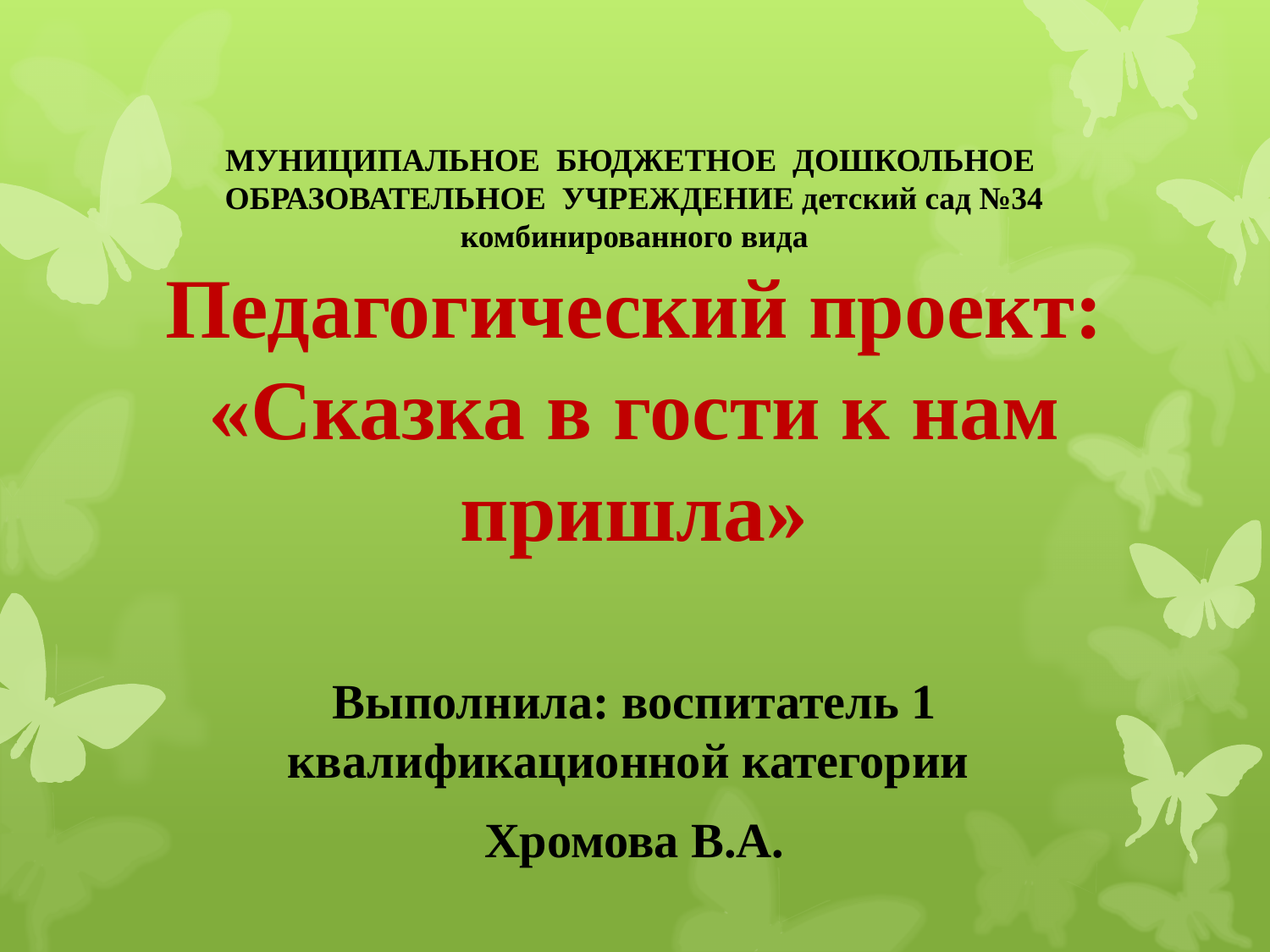

# МУНИЦИПАЛЬНОЕ  БЮДЖЕТНОЕ  ДОШКОЛЬНОЕ  ОБРАЗОВАТЕЛЬНОЕ  УЧРЕЖДЕНИЕ детский сад №34 комбинированного вида Педагогический проект: «Сказка в гости к нам пришла»
Выполнила: воспитатель 1 квалификационной категории
Хромова В.А.